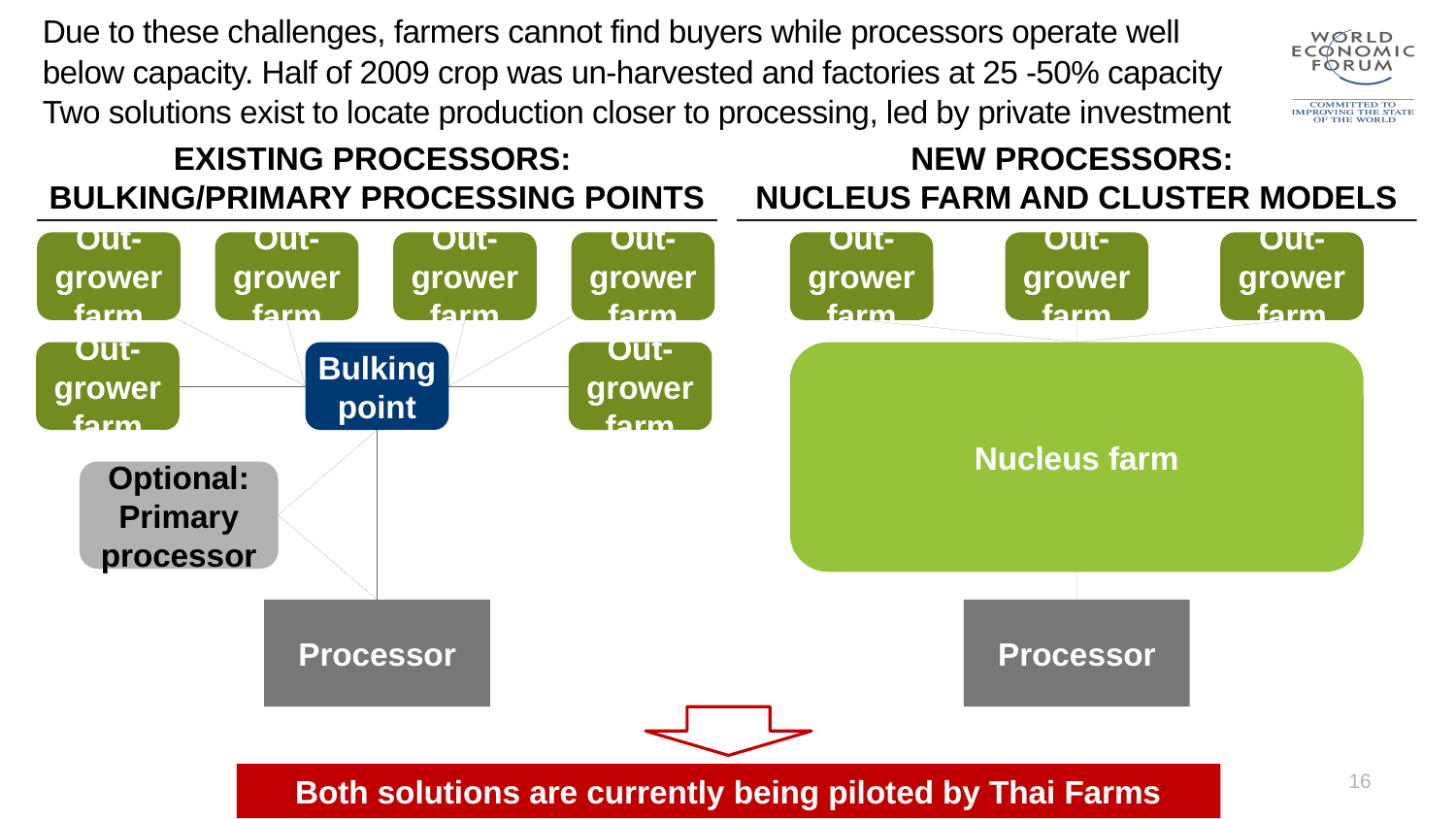

83_84
Due to these challenges, farmers cannot find buyers while processors operate well below capacity. Half of 2009 crop was un-harvested and factories at 25 -50% capacity
Two solutions exist to locate production closer to processing, led by private investment
Existing processors:
bulking/primary processing points
New processors:
Nucleus farm and cluster models
Out-grower farm
Out-grower farm
Out-grower farm
Out-grower farm
Out-grower farm
Out-grower farm
Out-grower farm
Out-grower farm
Bulking point
Out-grower farm
Nucleus farm
Optional: Primary processor
Processor
Processor

Both solutions are currently being piloted by Thai Farms
16